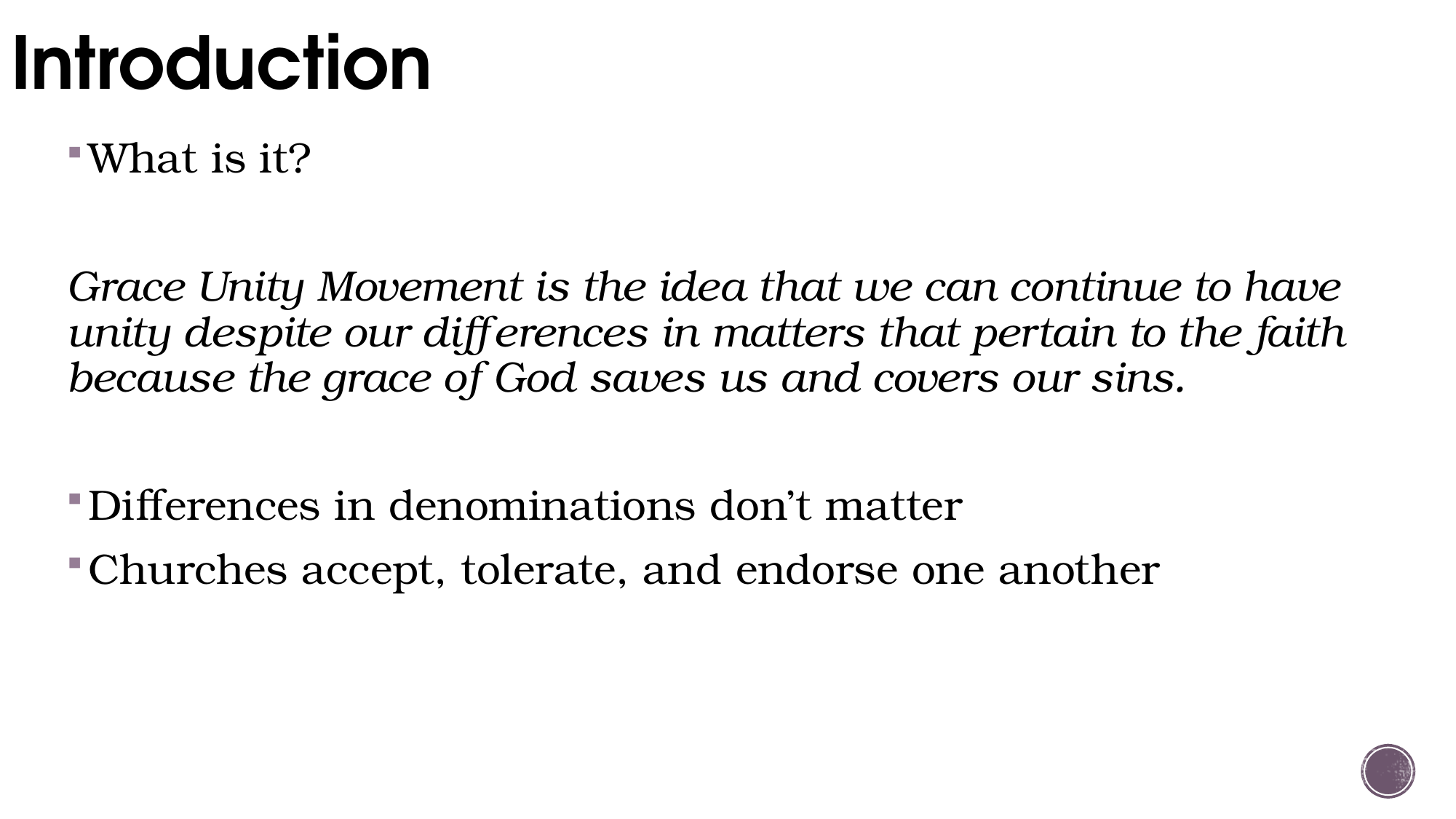

# Introduction
What is it?

Grace Unity Movement is the idea that we can continue to have unity despite our differences in matters that pertain to the faith because the grace of God saves us and covers our sins.

Differences in denominations don’t matter
Churches accept, tolerate, and endorse one another